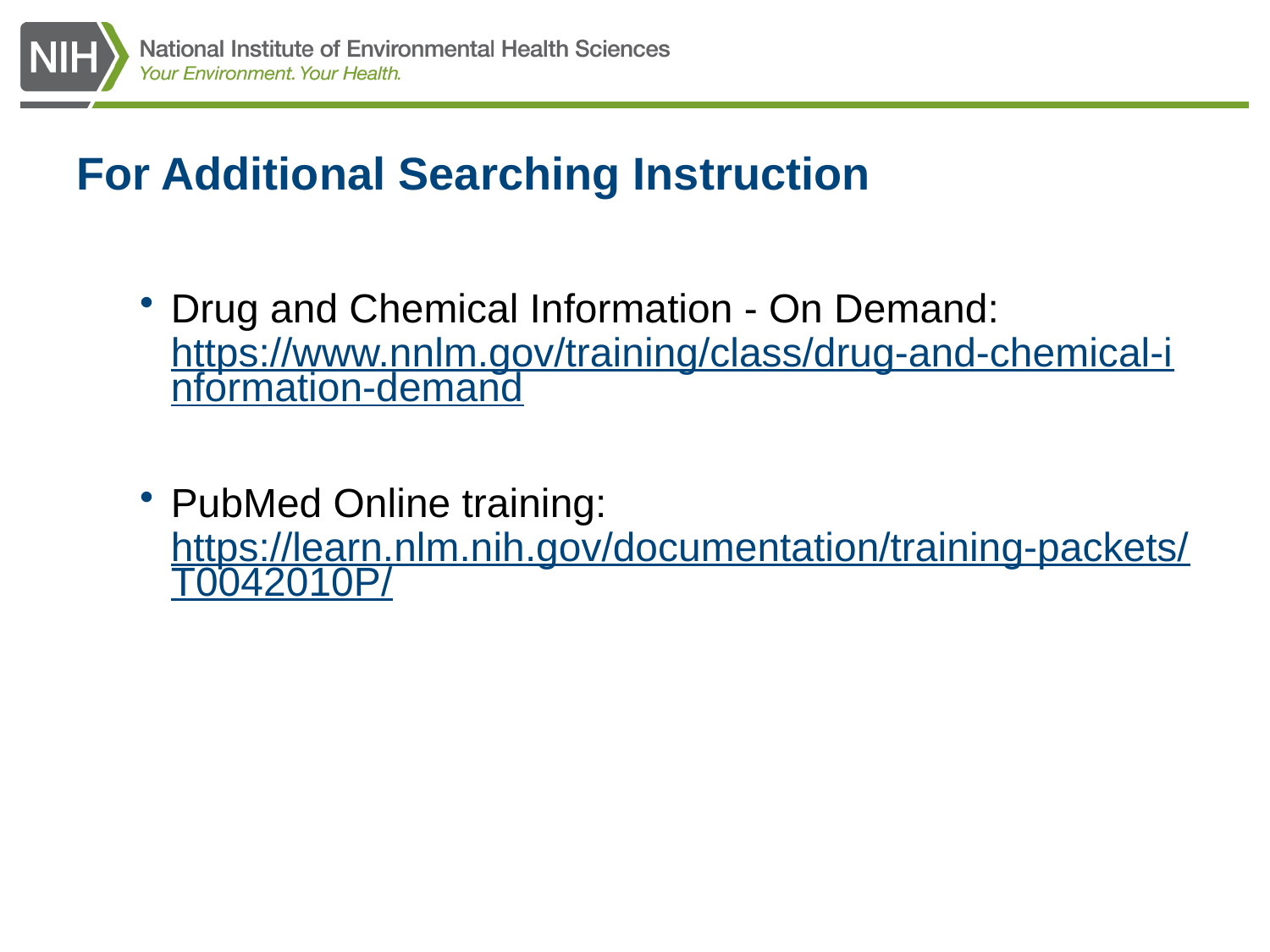

# For Additional Searching Instruction
Drug and Chemical Information - On Demand: https://www.nnlm.gov/training/class/drug-and-chemical-information-demand
PubMed Online training: https://learn.nlm.nih.gov/documentation/training-packets/T0042010P/